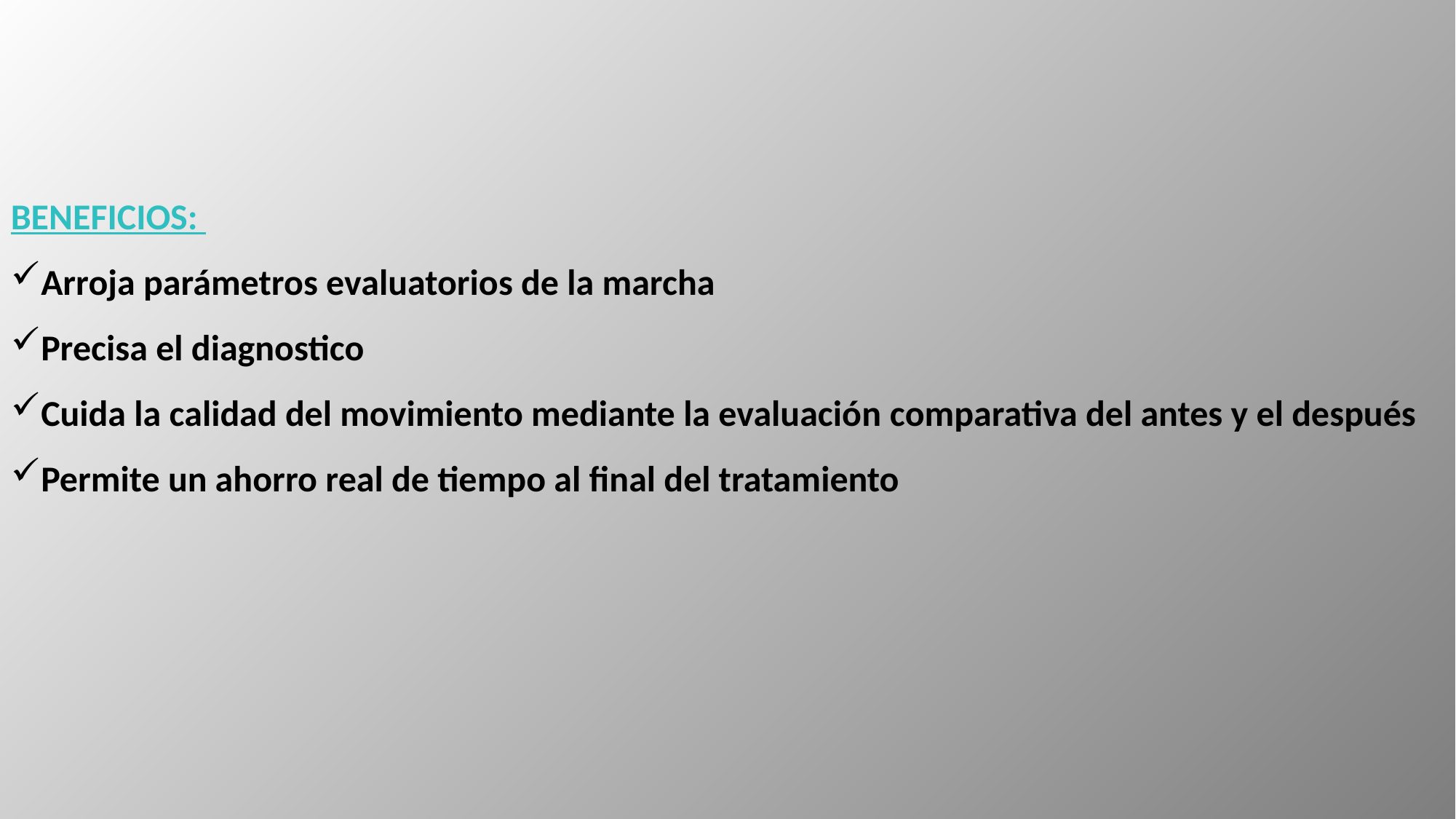

BENEFICIOS:
Arroja parámetros evaluatorios de la marcha
Precisa el diagnostico
Cuida la calidad del movimiento mediante la evaluación comparativa del antes y el después
Permite un ahorro real de tiempo al final del tratamiento